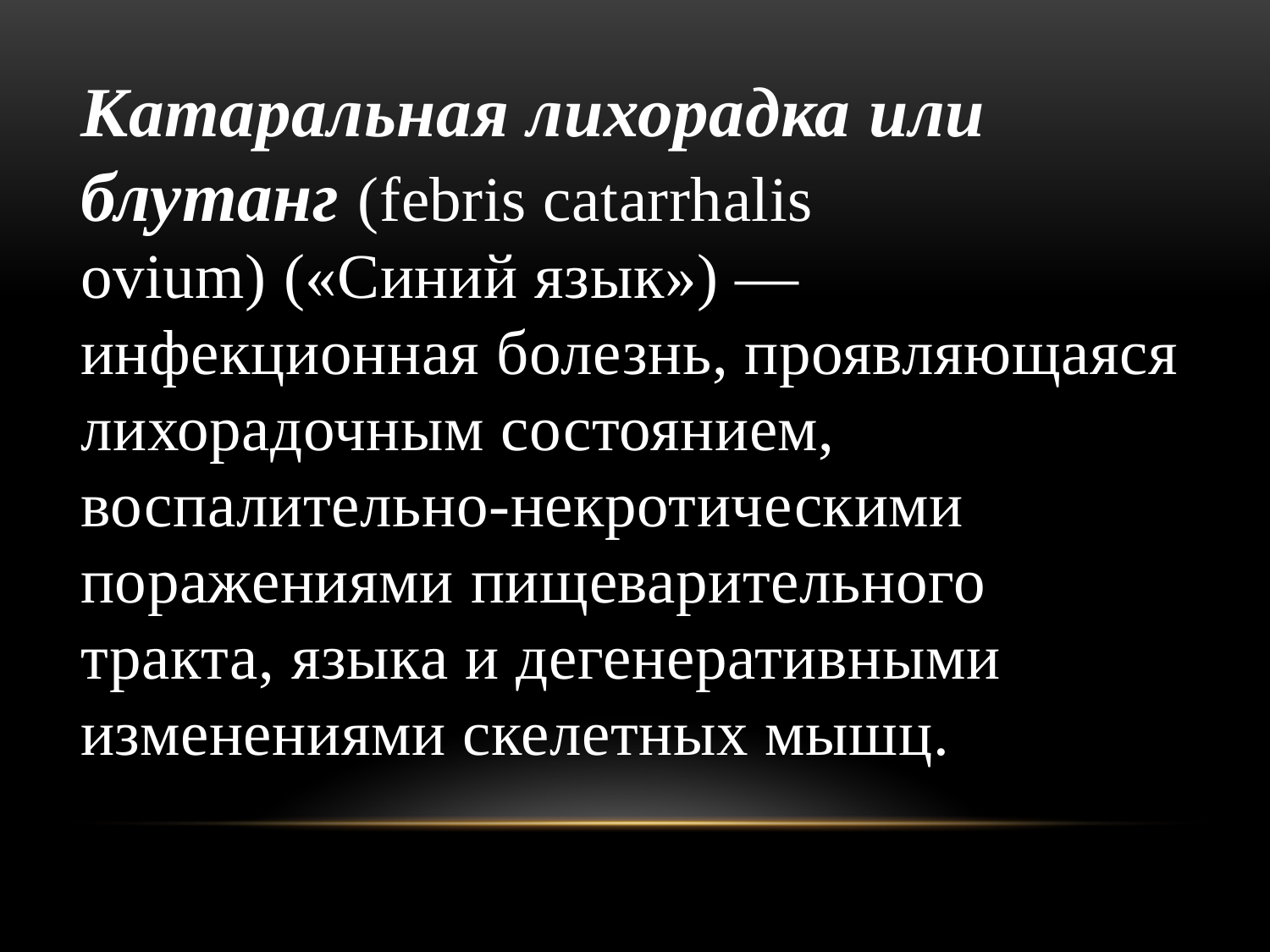

Катаральная лихорадка или блутанг (febris catarrhalis ovium) («Синий язык») — инфекционная болезнь, проявляющаяся лихорадочным состоянием, воспалительно-некротическими поражениями пищеварительного тракта, языка и дегенеративными изменениями скелетных мышц.